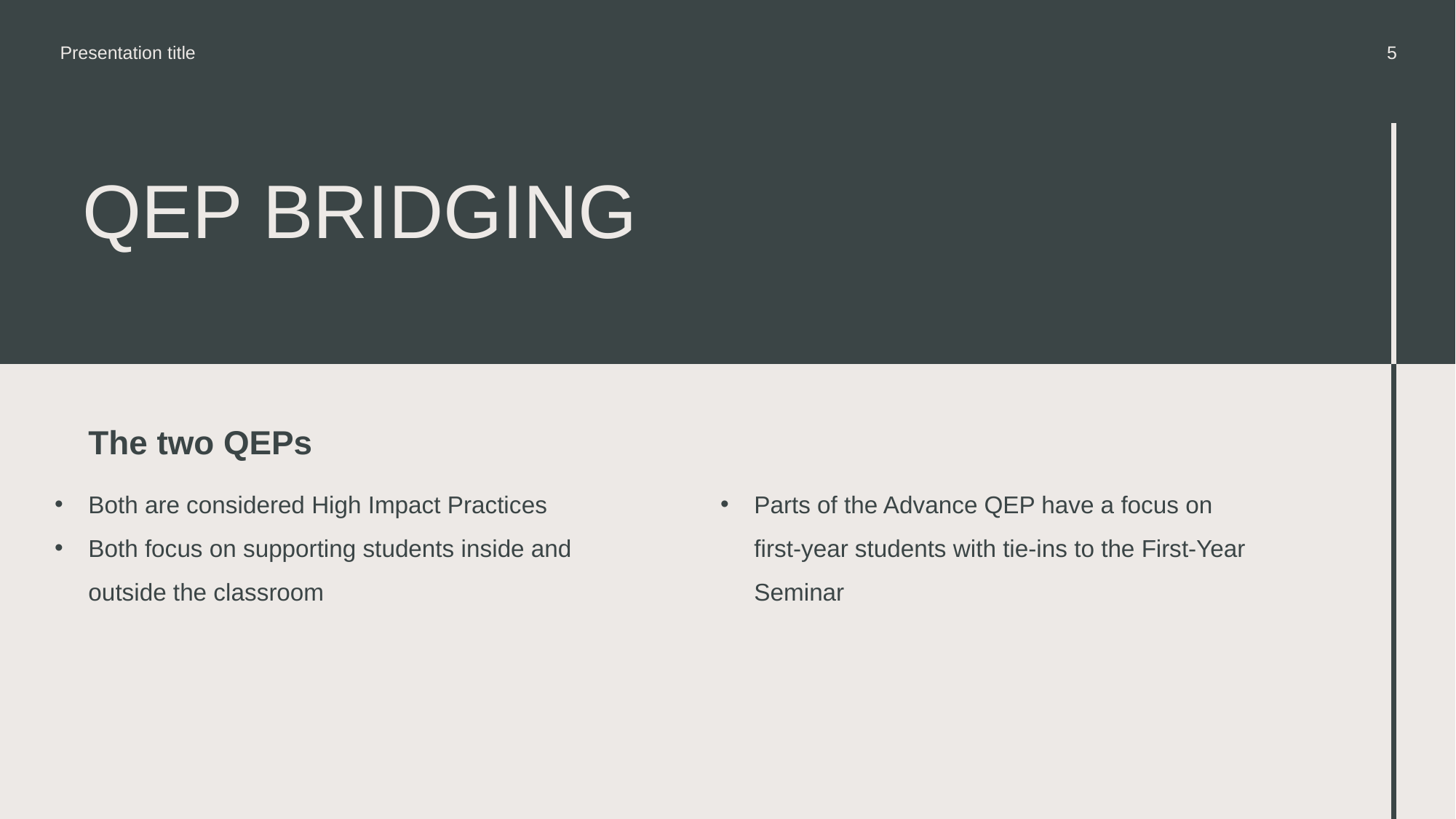

Presentation title
5
# Qep bridging
The two QEPs

Both are considered High Impact Practices
Both focus on supporting students inside and outside the classroom

Parts of the Advance QEP have a focus on first-year students with tie-ins to the First-Year Seminar